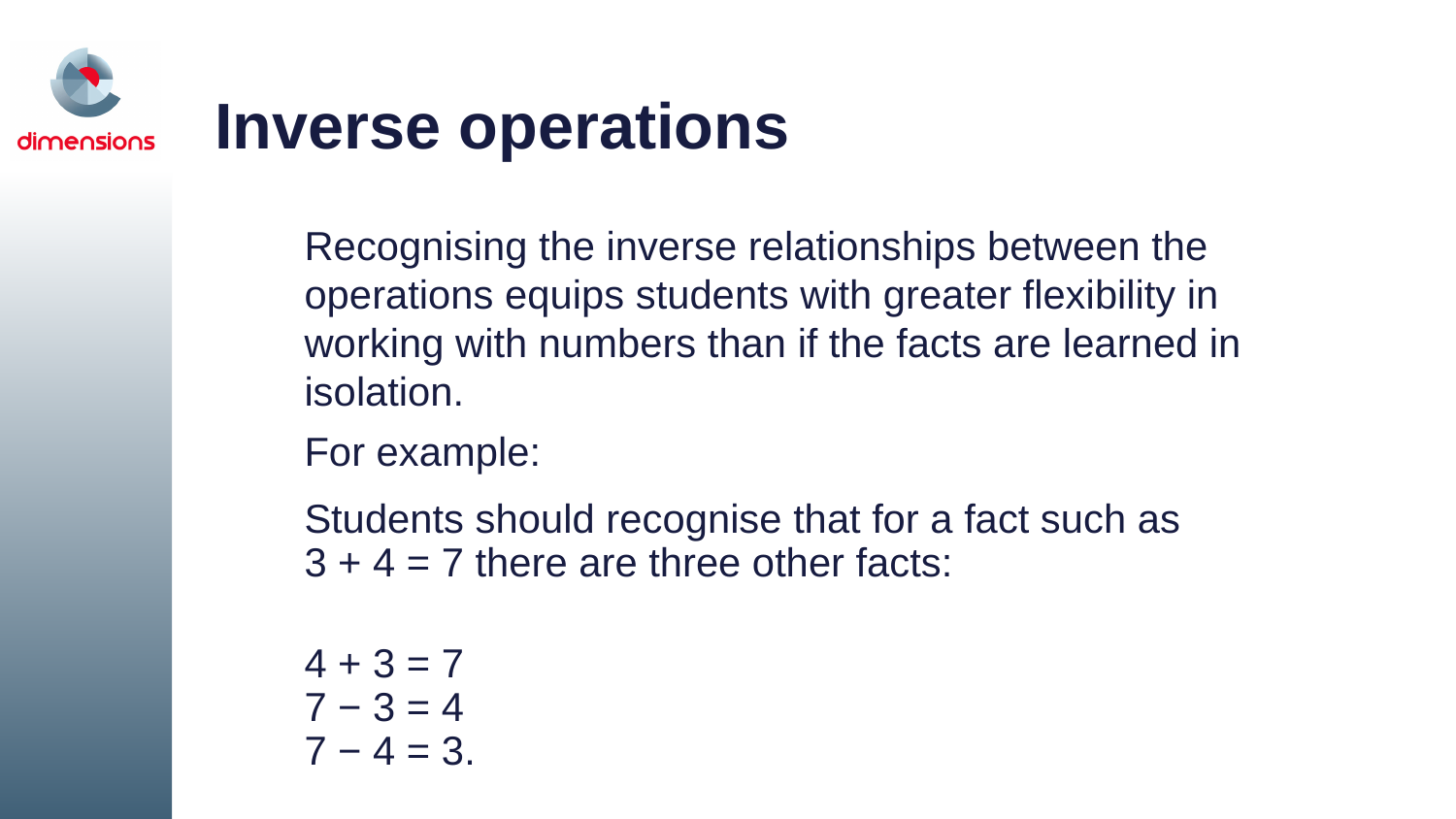

# Inverse operations
Recognising the inverse relationships between the operations equips students with greater flexibility in working with numbers than if the facts are learned in isolation.
For example:
Students should recognise that for a fact such as
3 + 4 = 7 there are three other facts:
4 + 3 = 7
7 − 3 = 4
7 − 4 = 3.